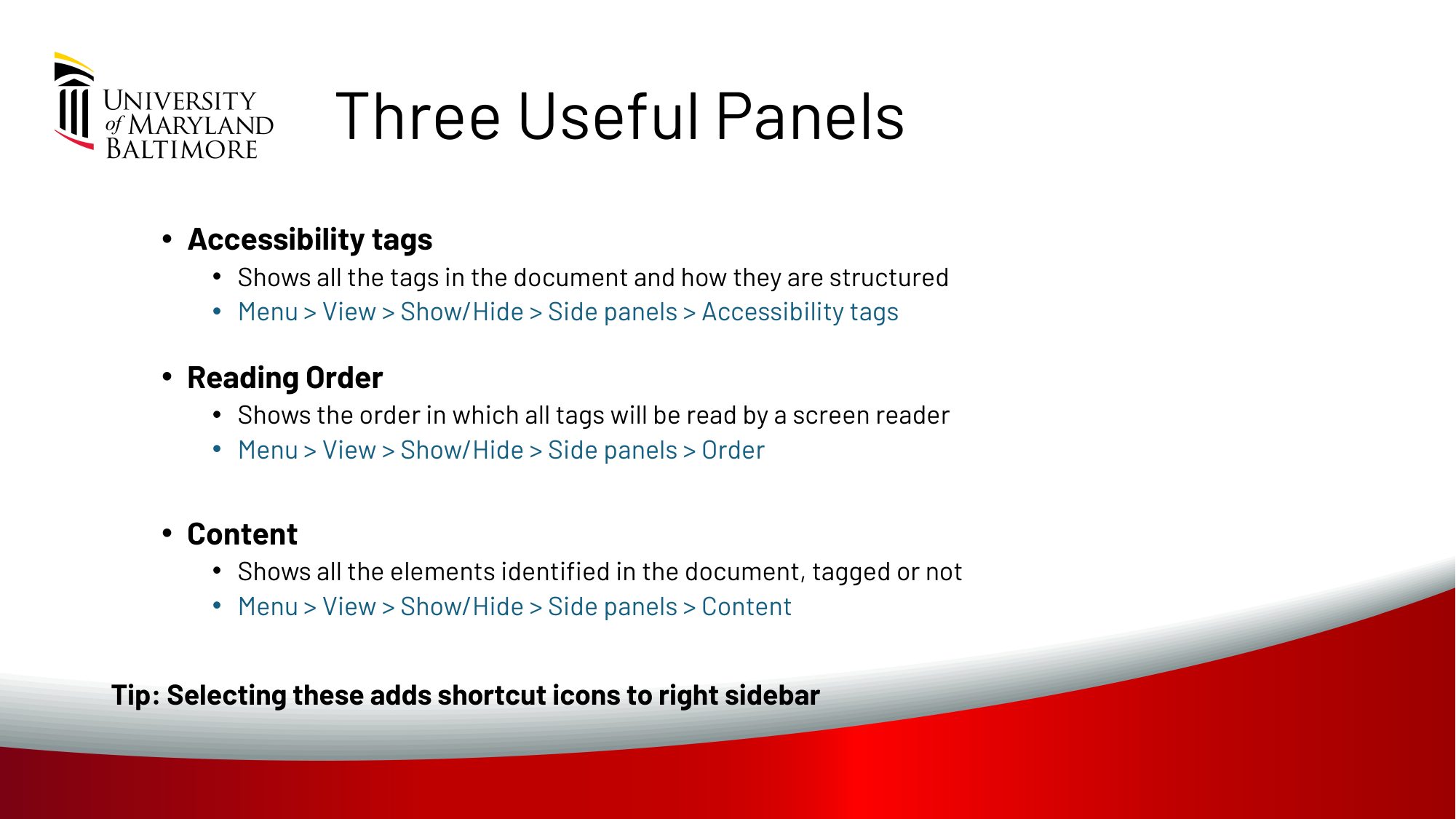

# Three Useful Panels
Accessibility tags
Shows all the tags in the document and how they are structured
Menu > View > Show/Hide > Side panels > Accessibility tags
Reading Order
Shows the order in which all tags will be read by a screen reader
Menu > View > Show/Hide > Side panels > Order

Content
Shows all the elements identified in the document, tagged or not
Menu > View > Show/Hide > Side panels > Content

Tip: Selecting these adds shortcut icons to right sidebar